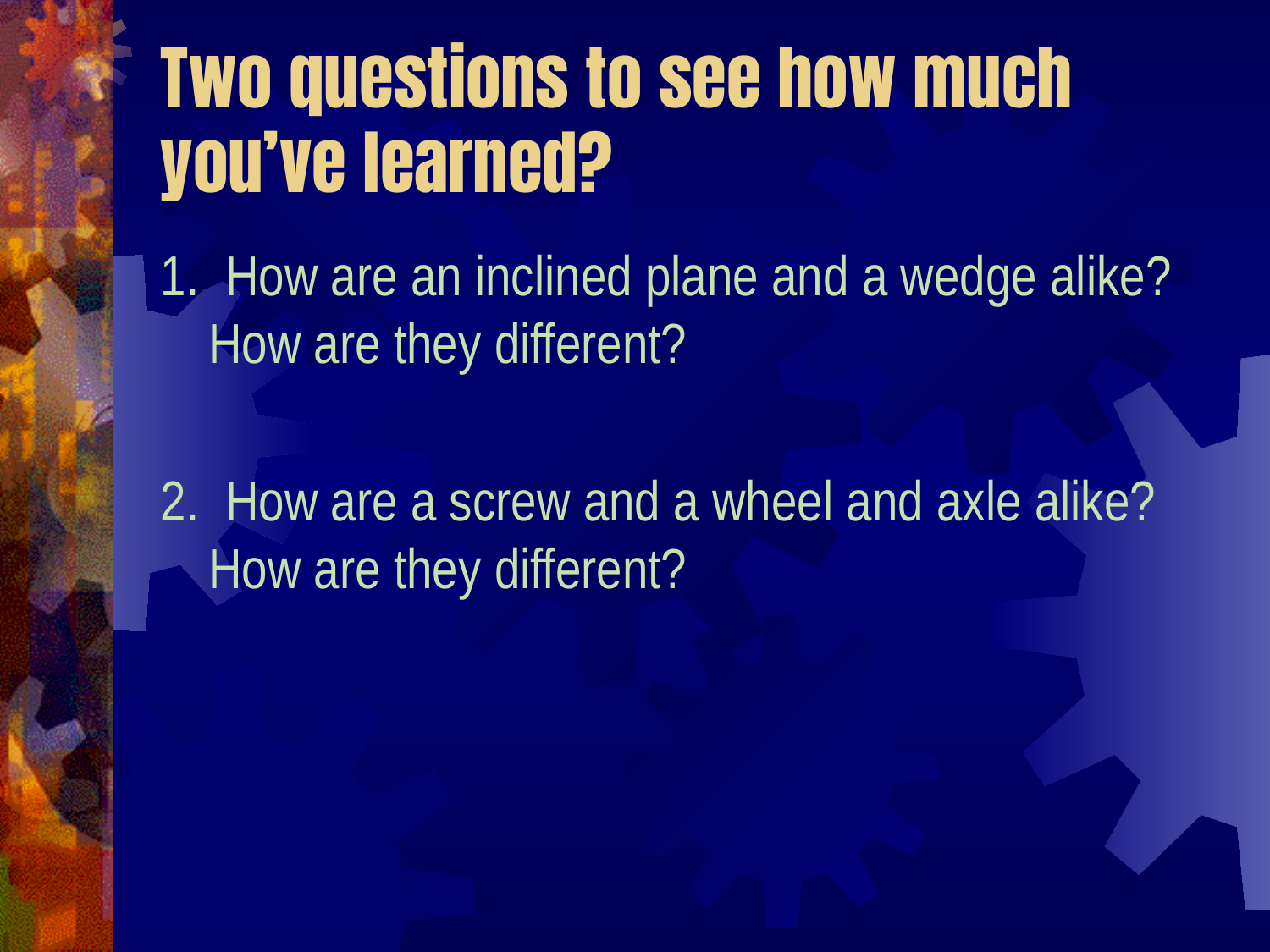

# Two questions to see how much you’ve learned?
1.  How are an inclined plane and a wedge alike?  How are they different?

2.  How are a screw and a wheel and axle alike?  How are they different?